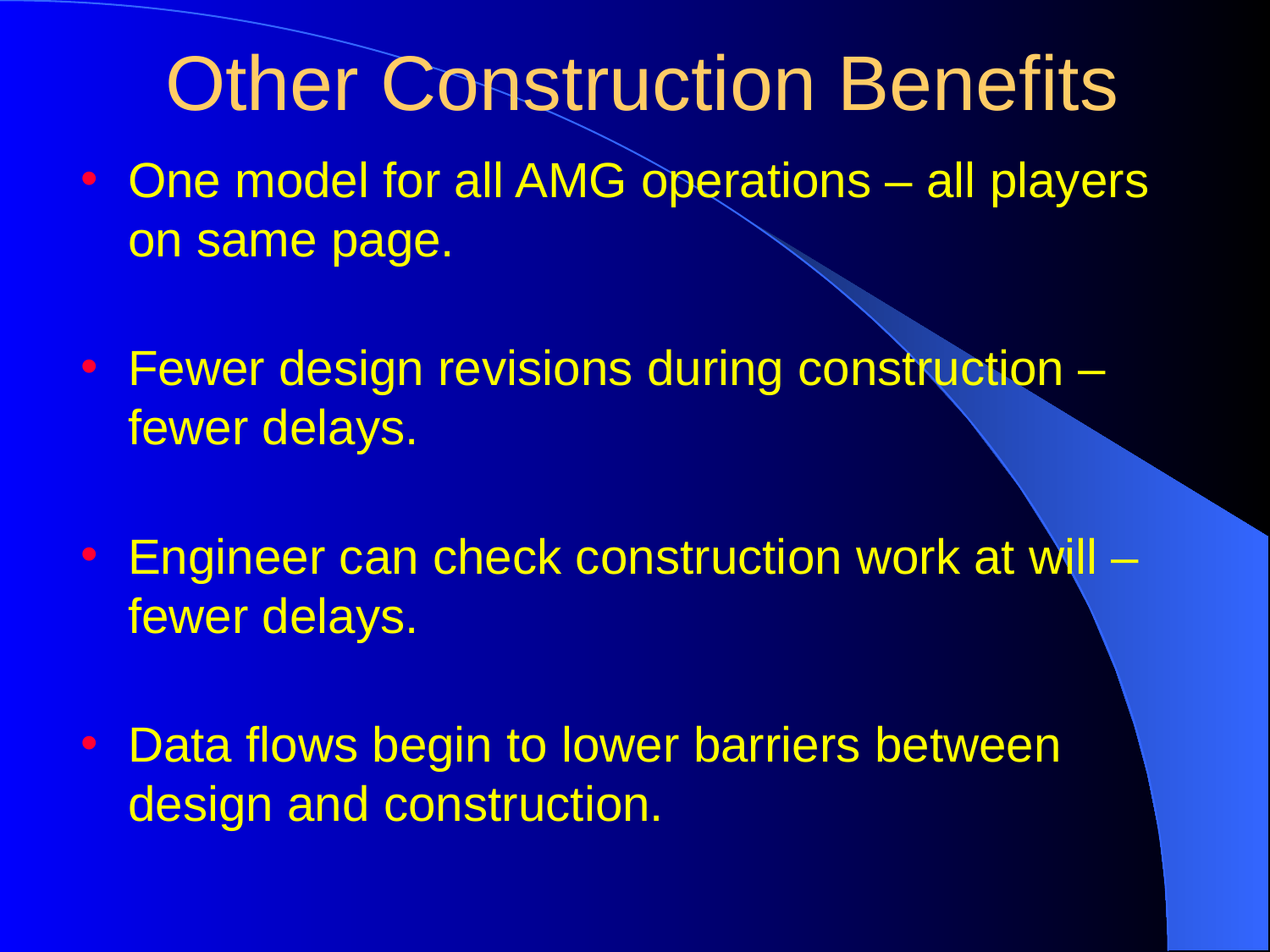

Other Construction Benefits
One model for all AMG operations – all players on same page.

Fewer design revisions during construction – fewer delays.

Engineer can check construction work at will – fewer delays.

Data flows begin to lower barriers between design and construction.